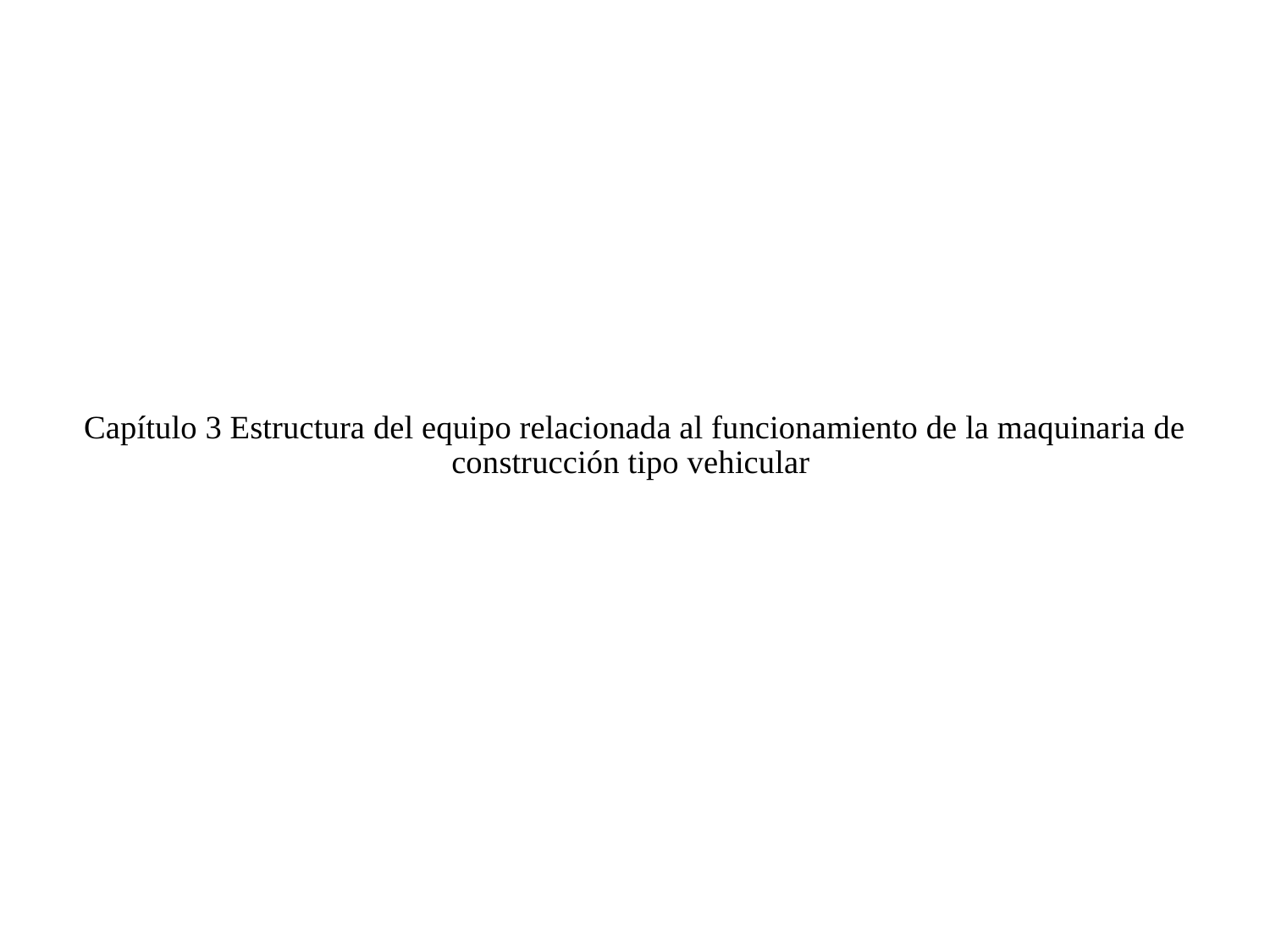

# Capítulo 3 Estructura del equipo relacionada al funcionamiento de la maquinaria de construcción tipo vehicular